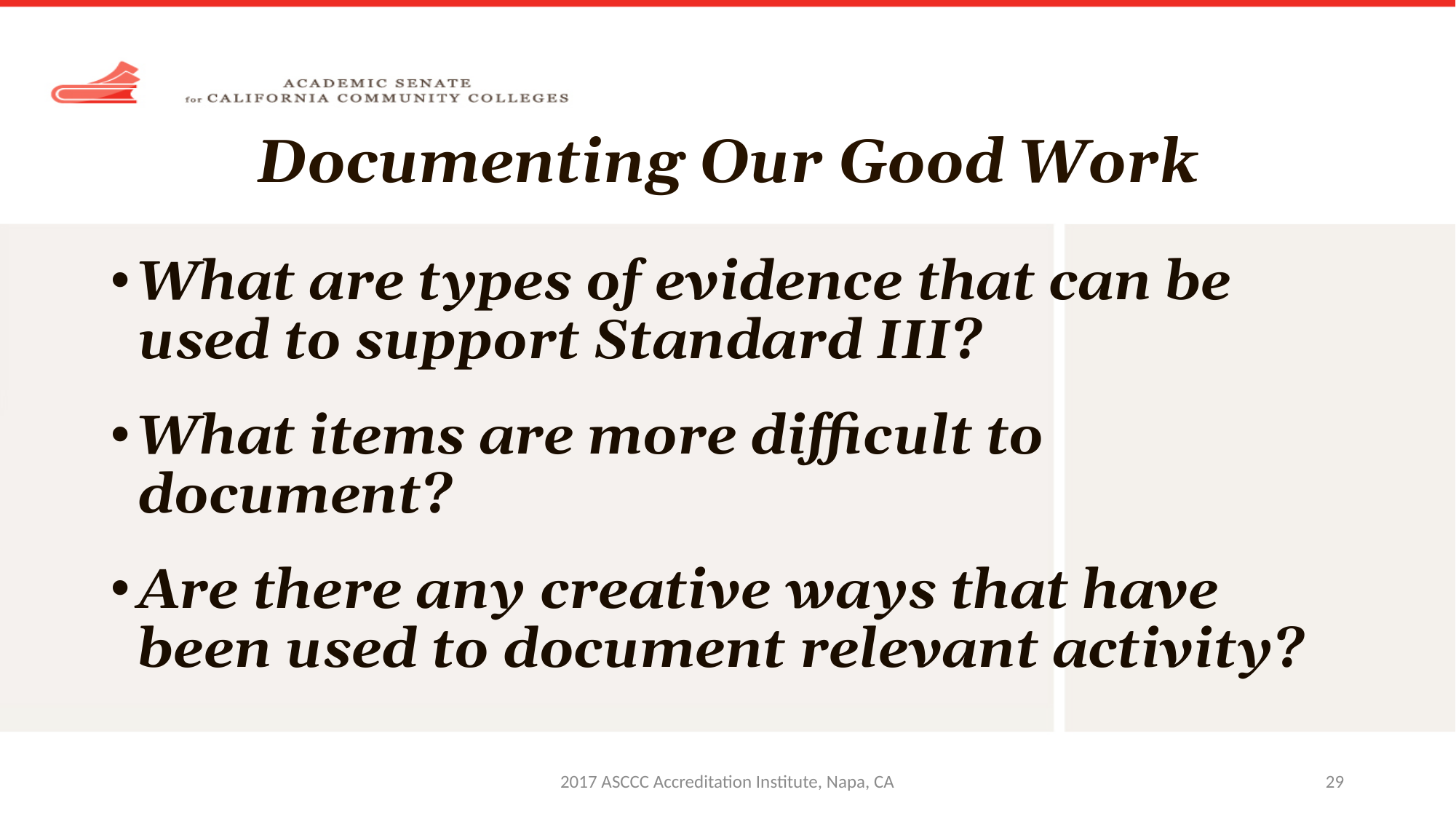

# Documenting Our Good Work
What are types of evidence that can be used to support Standard III?
What items are more difficult to document?
Are there any creative ways that have been used to document relevant activity?
2017 ASCCC Accreditation Institute, Napa, CA
29